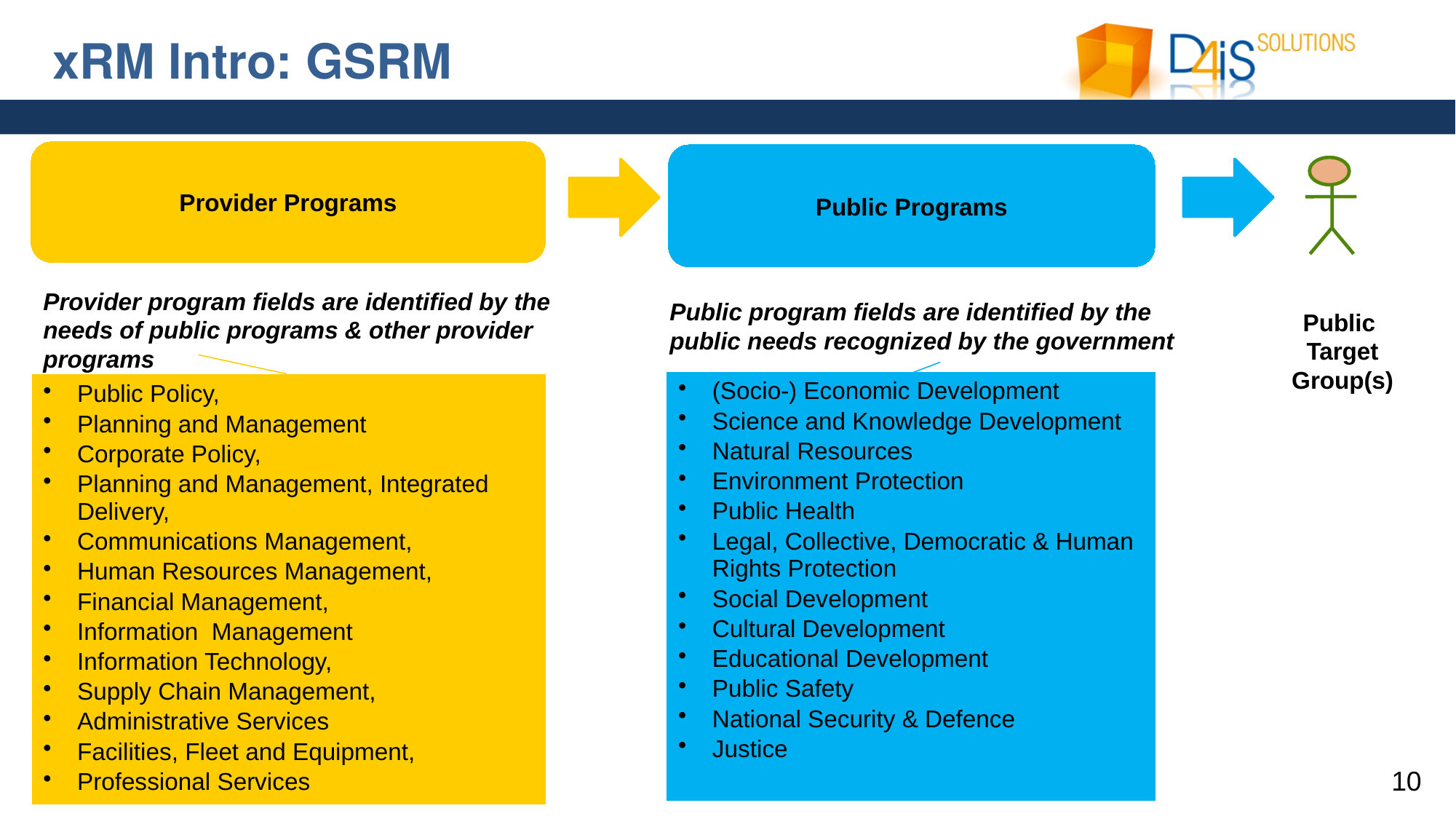

# xRM Intro: GSRM
Provider Programs
Public Programs

Public
Target Group(s)

Provider program fields are identified by the needs of public programs & other provider programs
Public program fields are identified by the public needs recognized by the government
(Socio-) Economic Development
Science and Knowledge Development
Natural Resources
Environment Protection
Public Health
Legal, Collective, Democratic & Human Rights Protection
Social Development
Cultural Development
Educational Development
Public Safety
National Security & Defence
Justice
Public Policy,
Planning and Management
Corporate Policy,
Planning and Management, Integrated Delivery,
Communications Management,
Human Resources Management,
Financial Management,
Information  Management
Information Technology,
Supply Chain Management,
Administrative Services
Facilities, Fleet and Equipment,
Professional Services